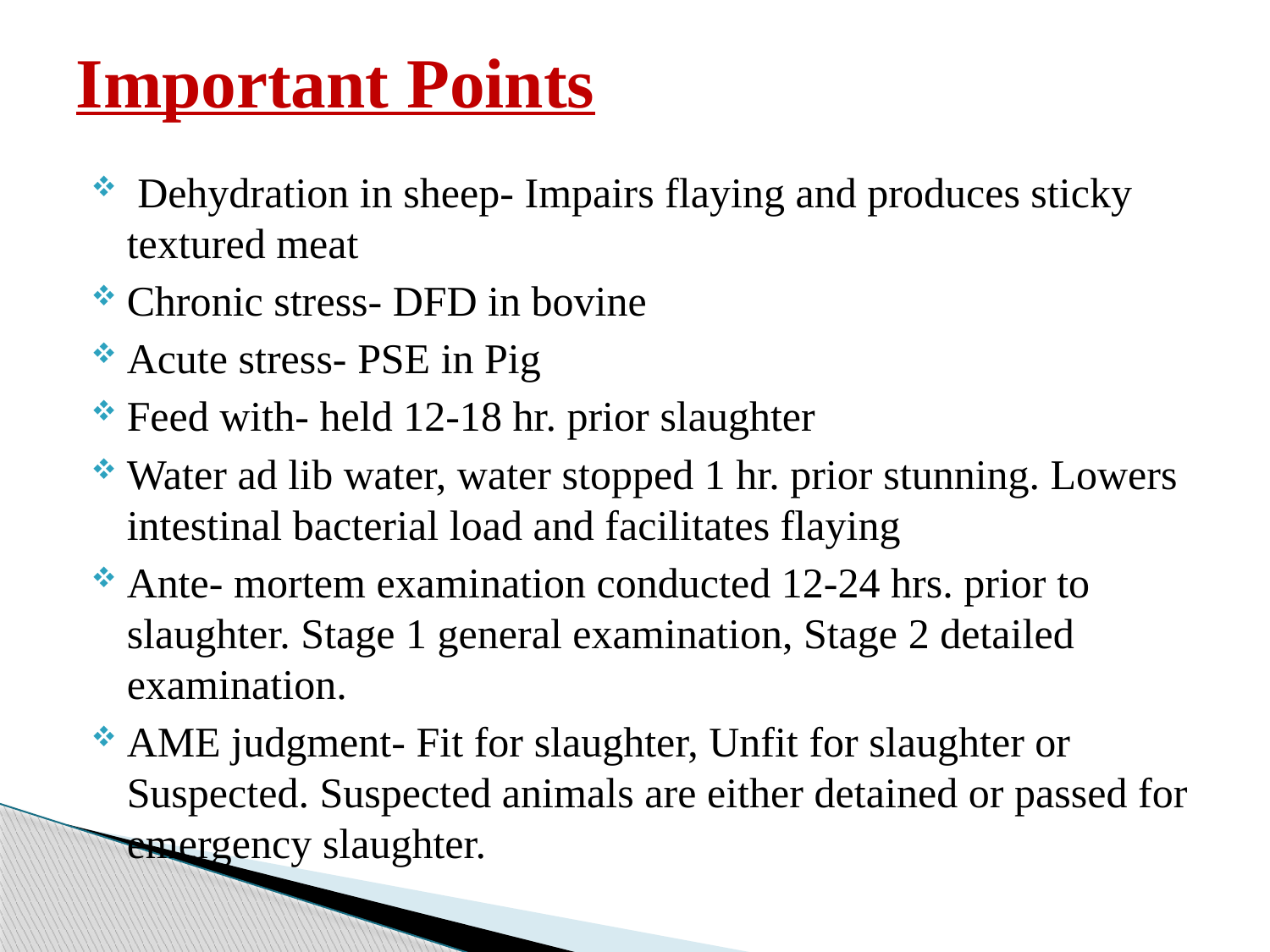

# Important Points
 Dehydration in sheep- Impairs flaying and produces sticky textured meat
Chronic stress- DFD in bovine
Acute stress- PSE in Pig
Feed with- held 12-18 hr. prior slaughter
Water ad lib water, water stopped 1 hr. prior stunning. Lowers intestinal bacterial load and facilitates flaying
Ante- mortem examination conducted 12-24 hrs. prior to slaughter. Stage 1 general examination, Stage 2 detailed examination.
AME judgment- Fit for slaughter, Unfit for slaughter or Suspected. Suspected animals are either detained or passed for emergency slaughter.